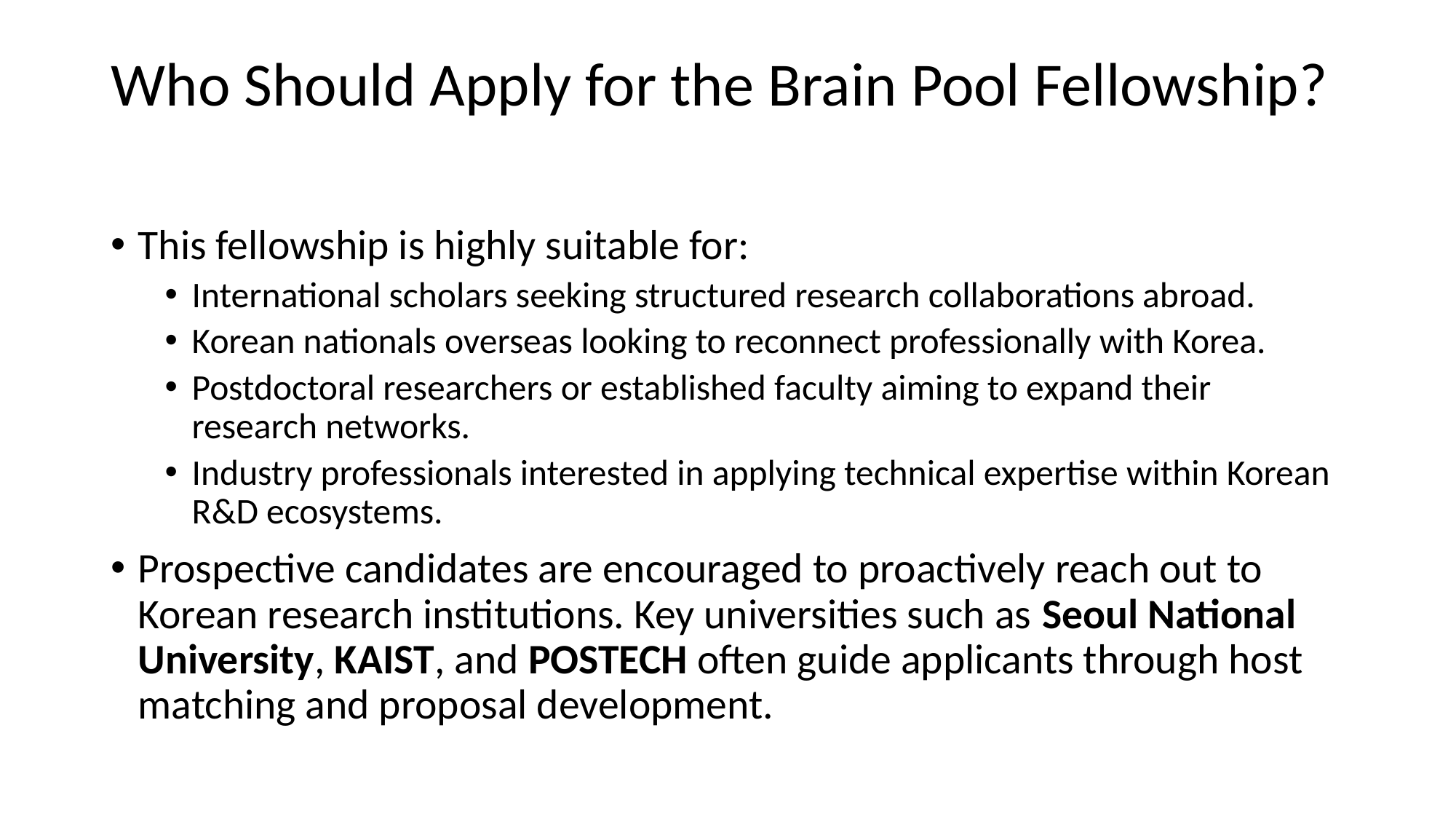

# Who Should Apply for the Brain Pool Fellowship?
This fellowship is highly suitable for:
International scholars seeking structured research collaborations abroad.
Korean nationals overseas looking to reconnect professionally with Korea.
Postdoctoral researchers or established faculty aiming to expand their research networks.
Industry professionals interested in applying technical expertise within Korean R&D ecosystems.
Prospective candidates are encouraged to proactively reach out to Korean research institutions. Key universities such as Seoul National University, KAIST, and POSTECH often guide applicants through host matching and proposal development.